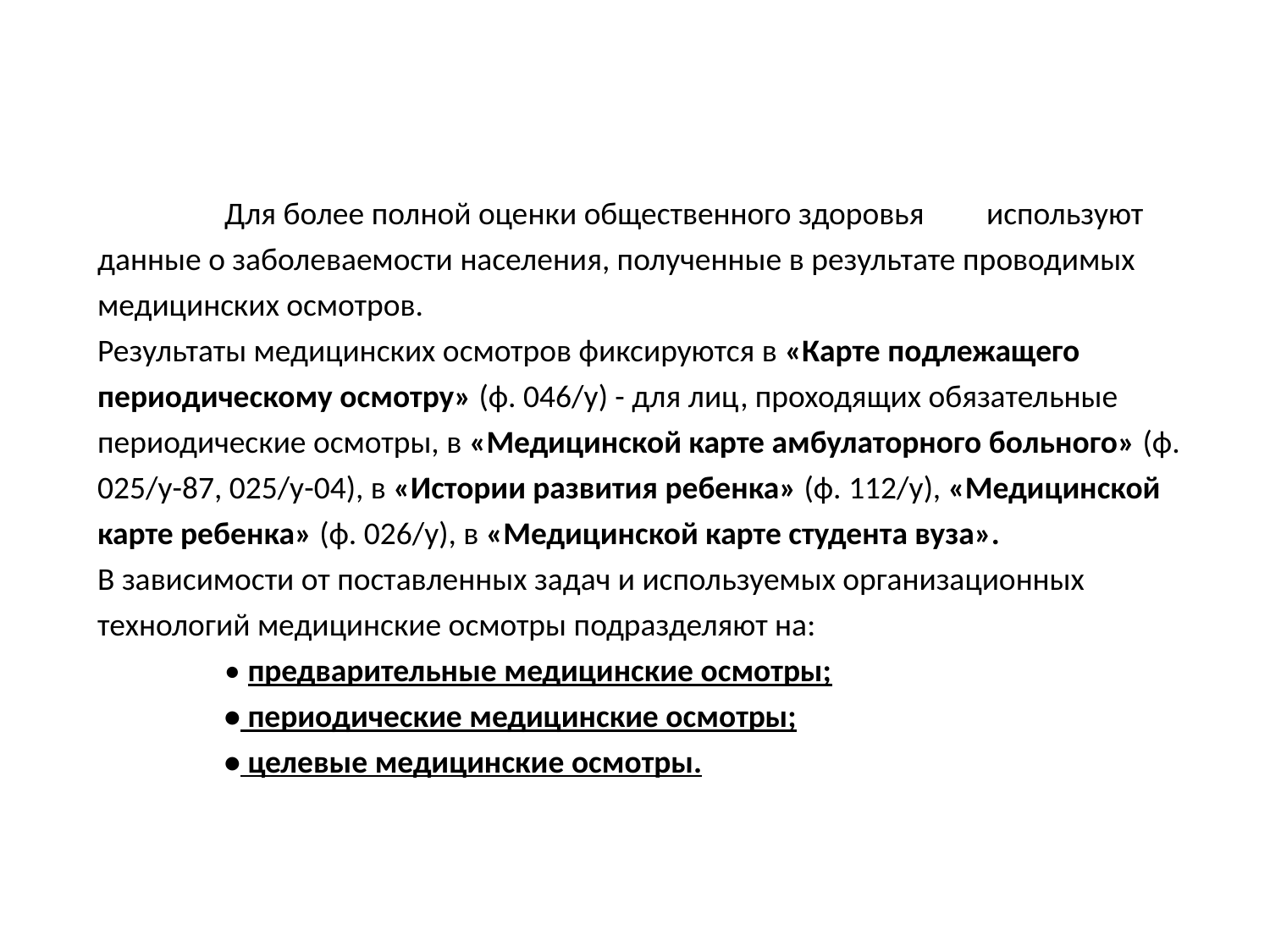

Для более полной оценки общественного здоровья 	используют данные о заболеваемости населения, полученные в результате проводимых медицинских осмотров.
Результаты медицинских осмотров фиксируются в «Карте подлежащего периодическому осмотру» (ф. 046/у) - для лиц, проходящих обязательные периодические осмотры, в «Медицинской карте амбулаторного больного» (ф. 025/у-87, 025/у-04), в «Истории развития ребенка» (ф. 112/у), «Медицинской карте ребенка» (ф. 026/у), в «Медицинской карте студента вуза».
В зависимости от поставленных задач и используемых организационных технологий медицинские осмотры подразделяют на:
	• предварительные медицинские осмотры;
	• периодические медицинские осмотры;
	• целевые медицинские осмотры.